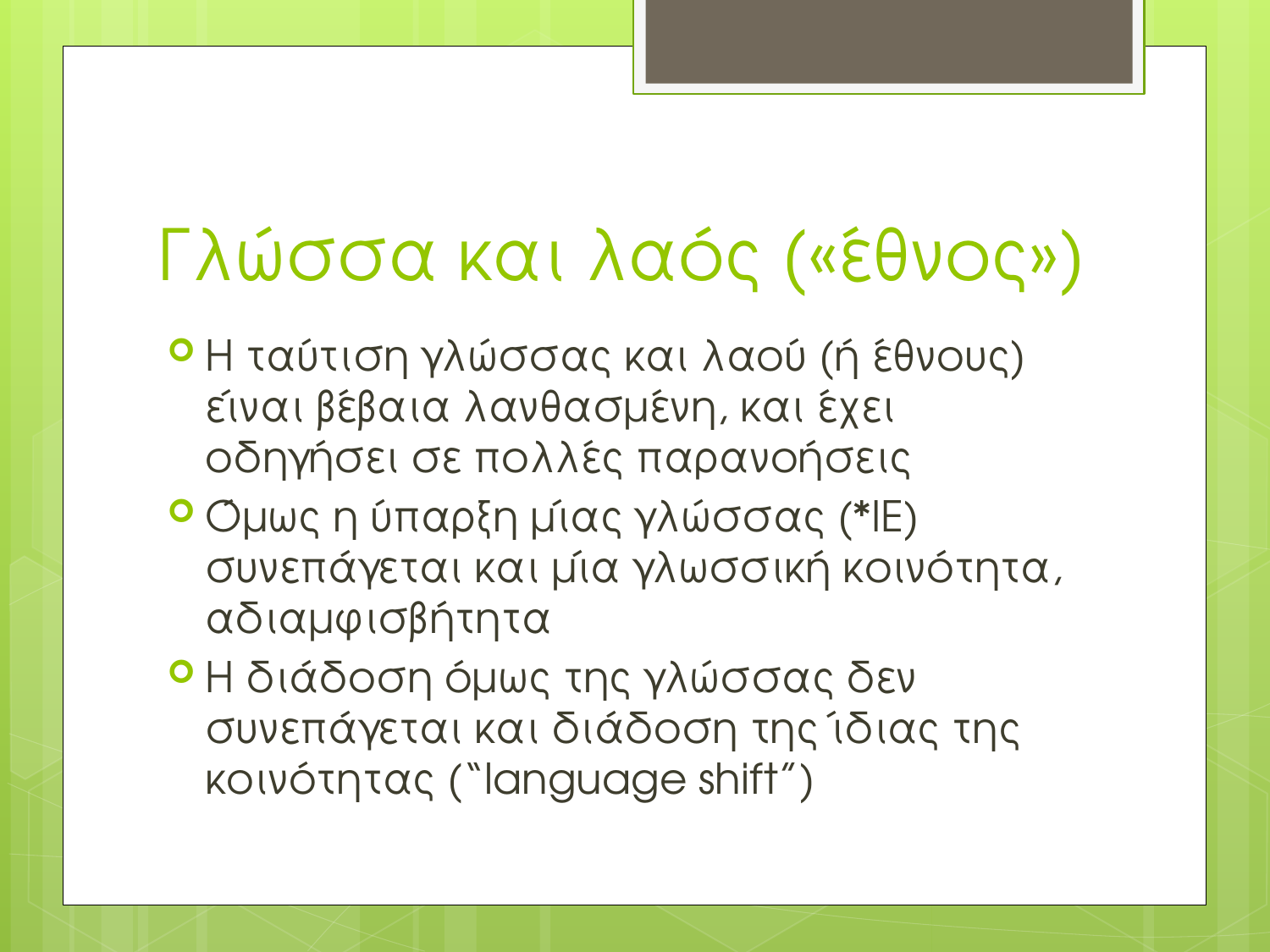

# Γλώσσα και λαός («έθνος»)
Η ταύτιση γλώσσας και λαού (ή έθνους) είναι βέβαια λανθασμένη, και έχει οδηγήσει σε πολλές παρανοήσεις
Όμως η ύπαρξη μίας γλώσσας (*ΙΕ) συνεπάγεται και μία γλωσσική κοινότητα, αδιαμφισβήτητα
Η διάδοση όμως της γλώσσας δεν συνεπάγεται και διάδοση της ίδιας της κοινότητας (“language shift”)